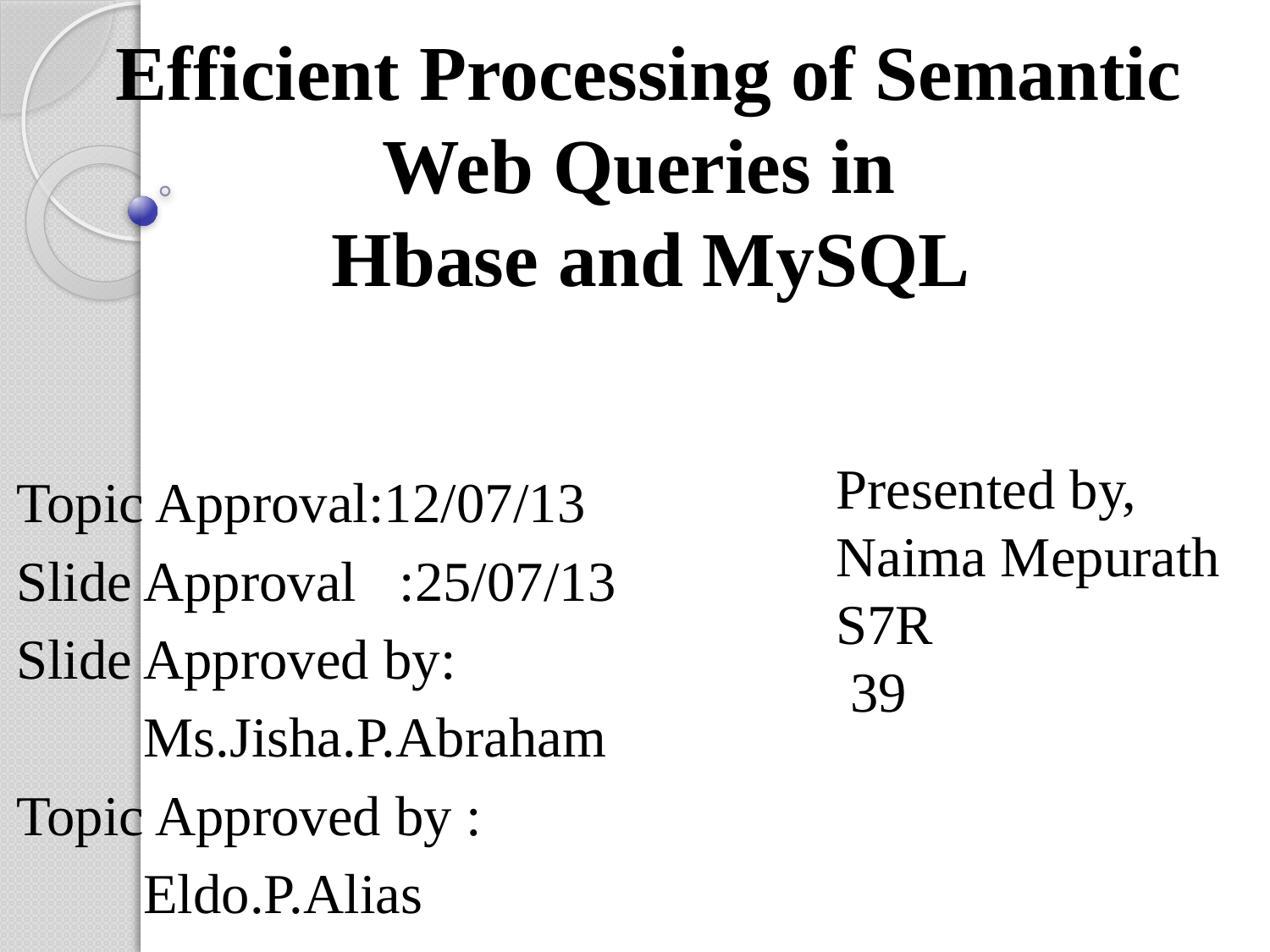

# Efficient Processing of Semantic Web Queries in Hbase and MySQL
Presented by,
Naima Mepurath
S7R
 39
Topic Approval:12/07/13
Slide Approval   :25/07/13
Slide Approved by:
	Ms.Jisha.P.Abraham
Topic Approved by :
	Eldo.P.Alias